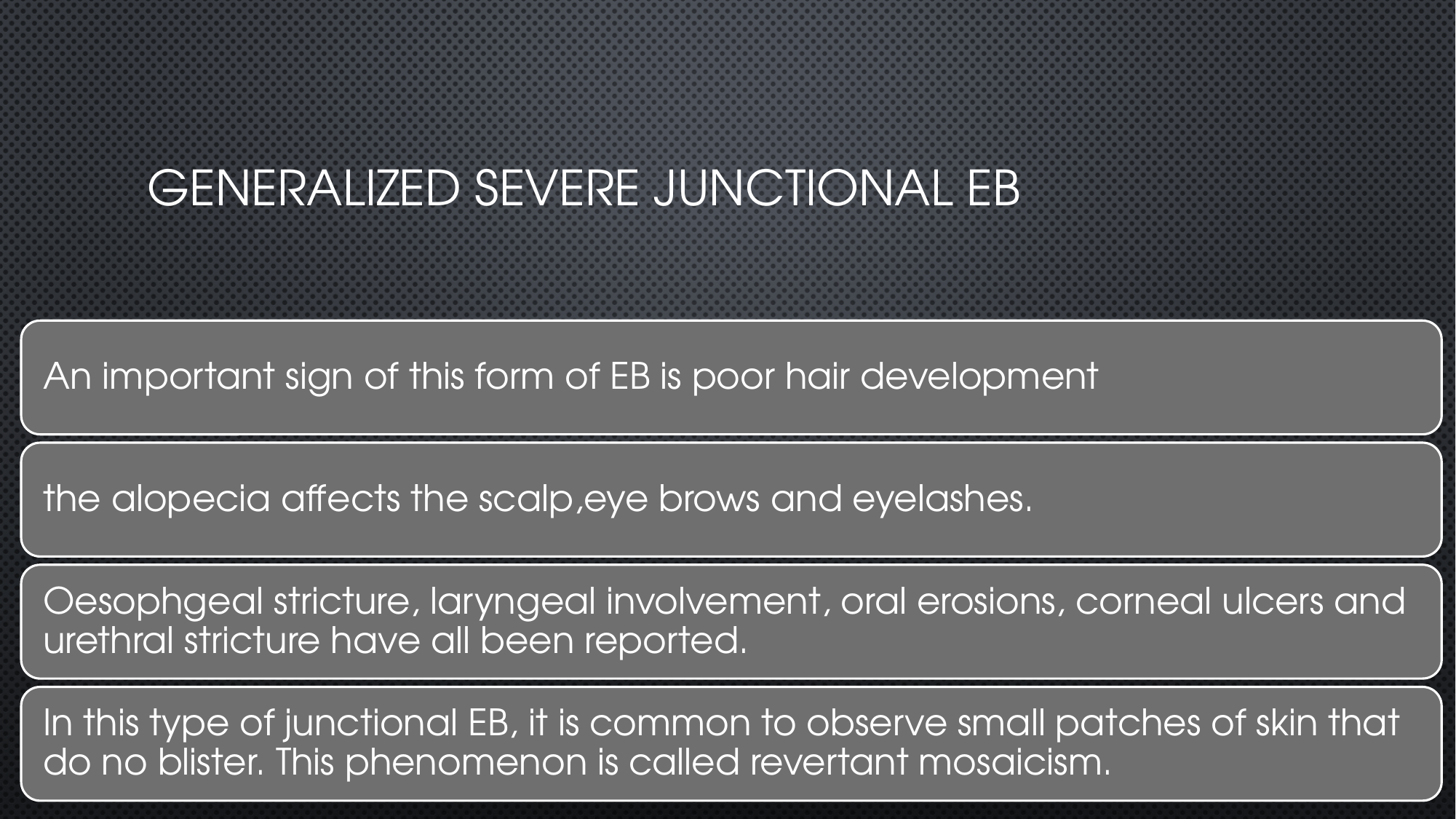

# Generalized severe junctional EB
An important sign of this form of EB is poor hair development
the alopecia affects the scalp,eye brows and eyelashes.
Oesophgeal stricture, laryngeal involvement, oral erosions, corneal ulcers and urethral stricture have all been reported.
In this type of junctional EB, it is common to observe small patches of skin that do no blister. This phenomenon is called revertant mosaicism.